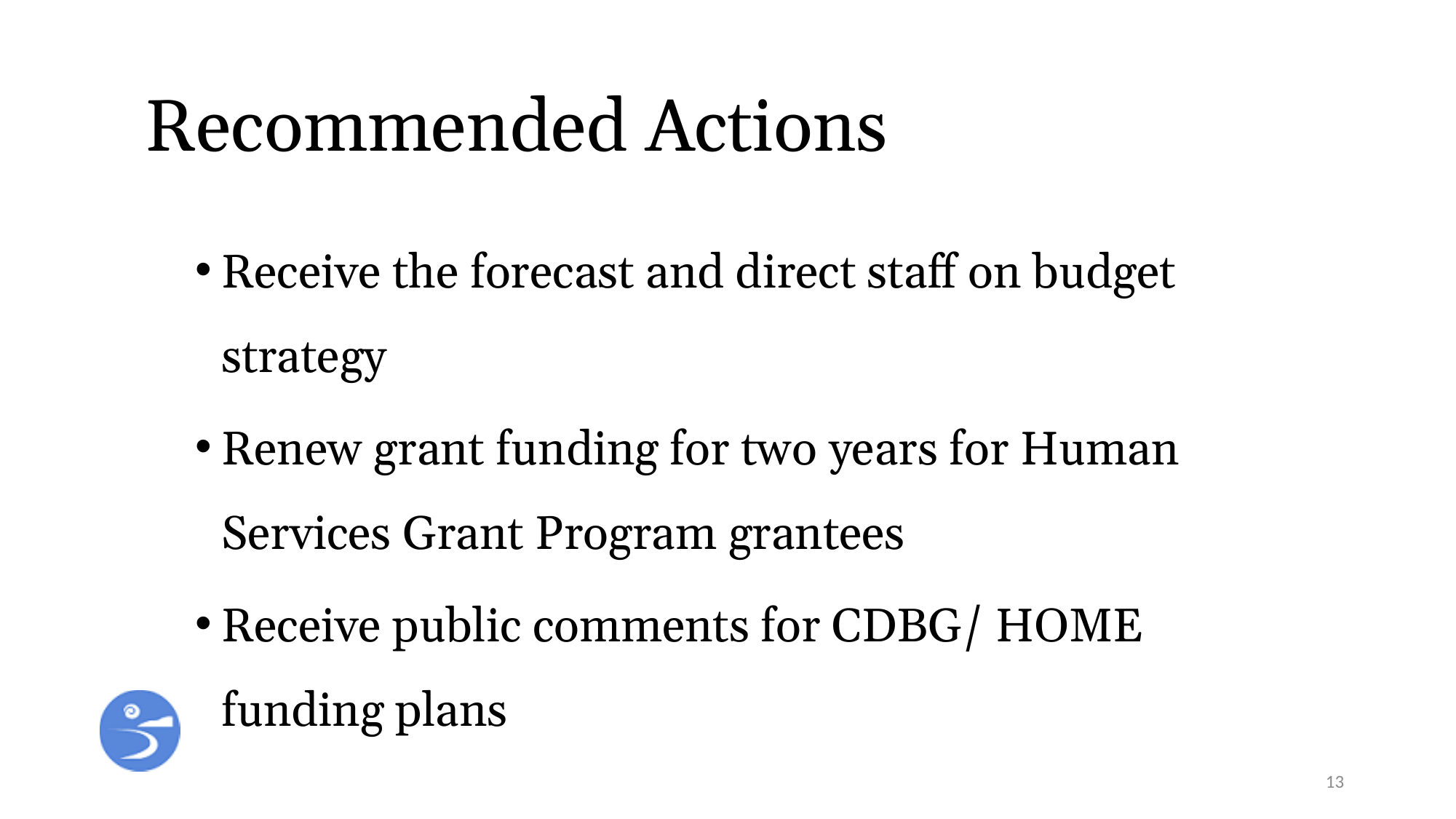

# Recommended Actions
Receive the forecast and direct staff on budget strategy
Renew grant funding for two years for Human Services Grant Program grantees
Receive public comments for CDBG/ HOME funding plans

13